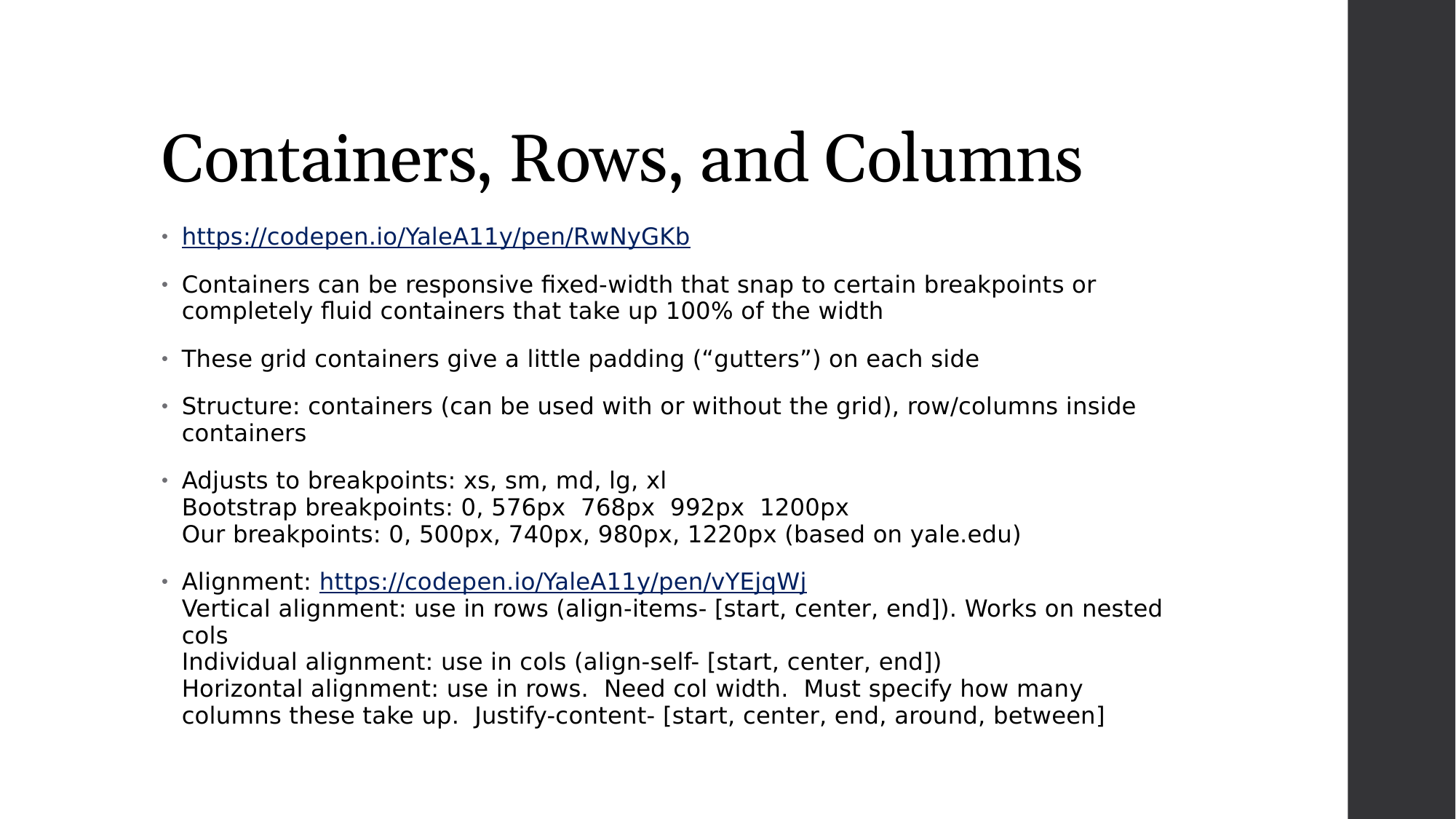

# Containers, Rows, and Columns
https://codepen.io/YaleA11y/pen/RwNyGKb
Containers can be responsive fixed-width that snap to certain breakpoints or completely fluid containers that take up 100% of the width
These grid containers give a little padding (“gutters”) on each side
Structure: containers (can be used with or without the grid), row/columns inside containers
Adjusts to breakpoints: xs, sm, md, lg, xl
Bootstrap breakpoints: 0, 576px  768px  992px  1200px
Our breakpoints: 0, 500px, 740px, 980px, 1220px (based on yale.edu)
Alignment: https://codepen.io/YaleA11y/pen/vYEjqWj
Vertical alignment: use in rows (align-items- [start, center, end]). Works on nested cols
Individual alignment: use in cols (align-self- [start, center, end])
Horizontal alignment: use in rows.  Need col width.  Must specify how many columns these take up.  Justify-content- [start, center, end, around, between]